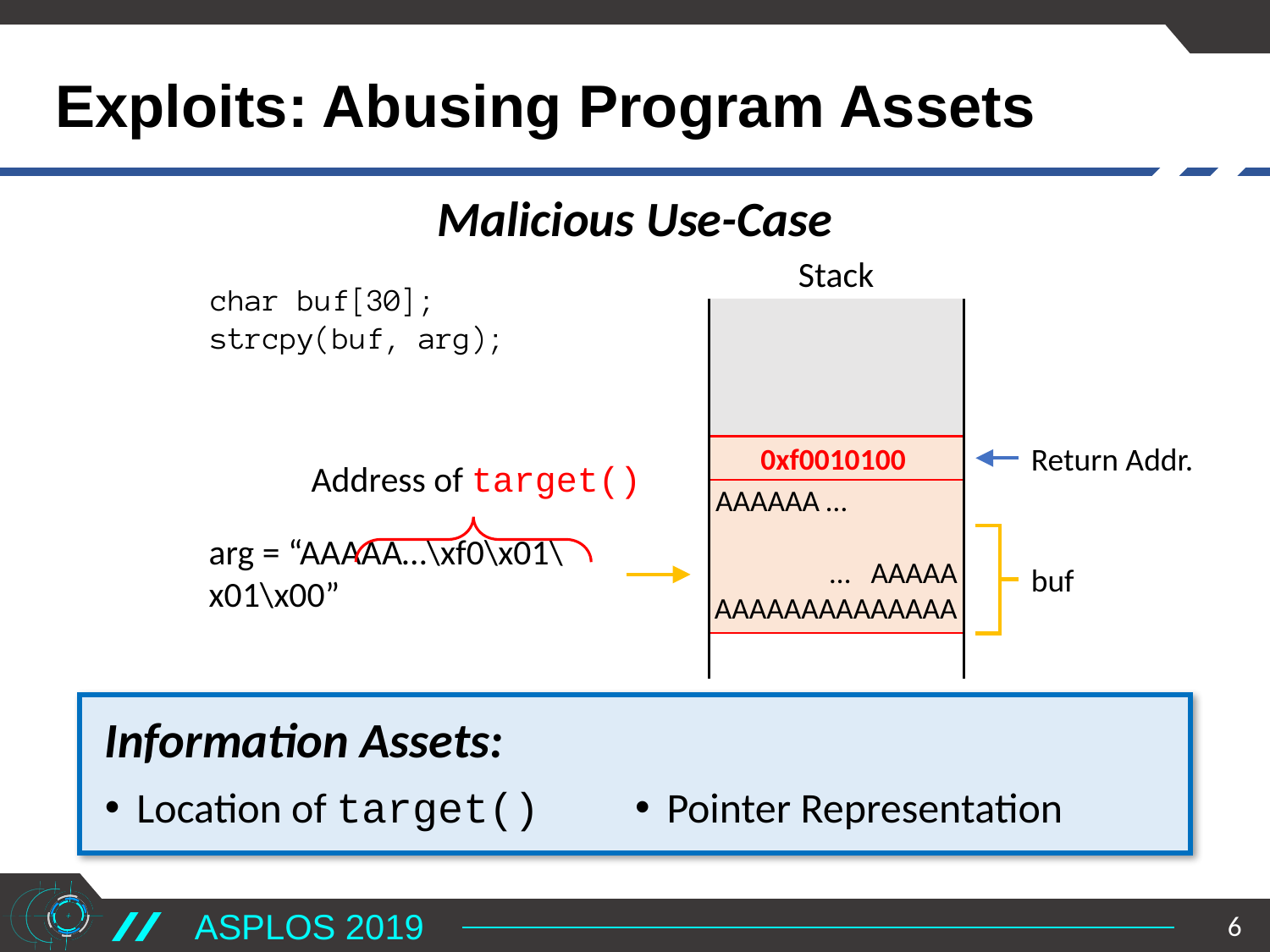

# Exploits: Abusing Program Assets
Malicious Use-Case
Stack
char buf[30];
strcpy(buf, arg);

0xf0010100
 AAAAAA …

…   AAAAA
AAAAAAAAAAAAAA
0xdeadbeef
Return Addr.

buf

buf

Address of target()
arg = “AAAAA…\xf0\x01\x01\x00”
Information Assets:
Location of target()

Pointer Representation
6